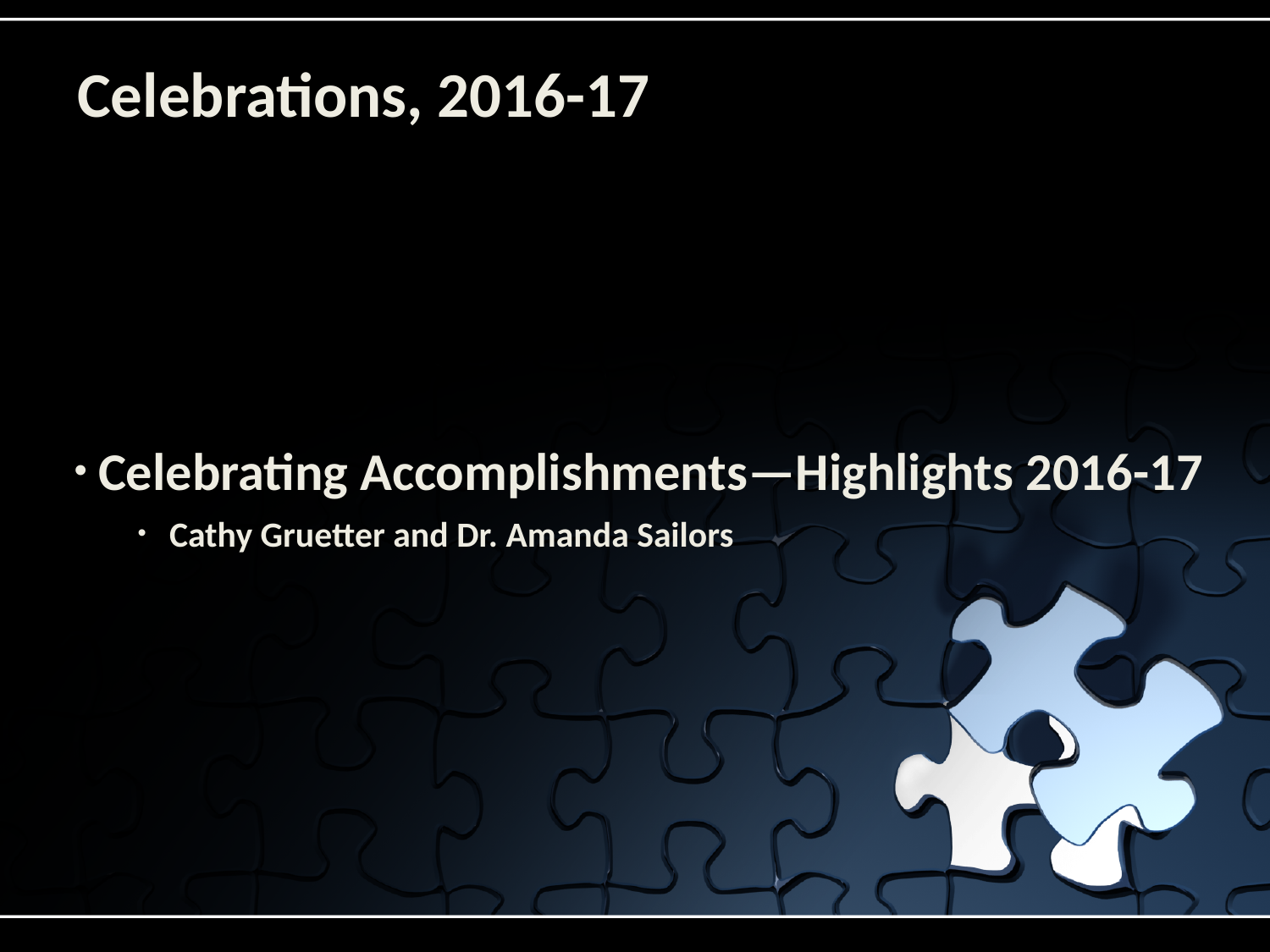

# Celebrations, 2016-17

Celebrating Accomplishments—Highlights 2016-17
Cathy Gruetter and Dr. Amanda Sailors